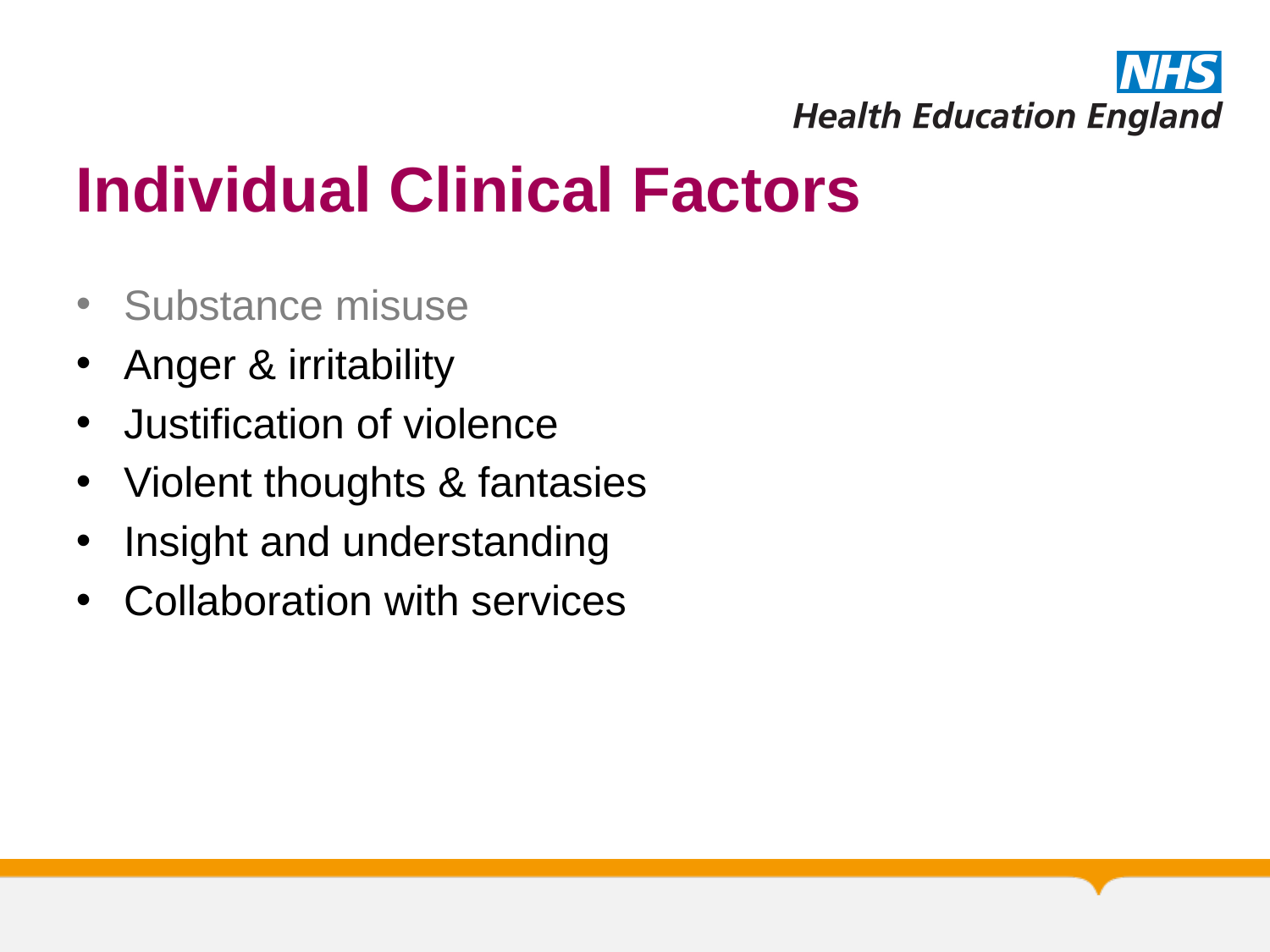

# Individual Clinical Factors
Substance misuse
Anger & irritability
Justification of violence
Violent thoughts & fantasies
Insight and understanding
Collaboration with services